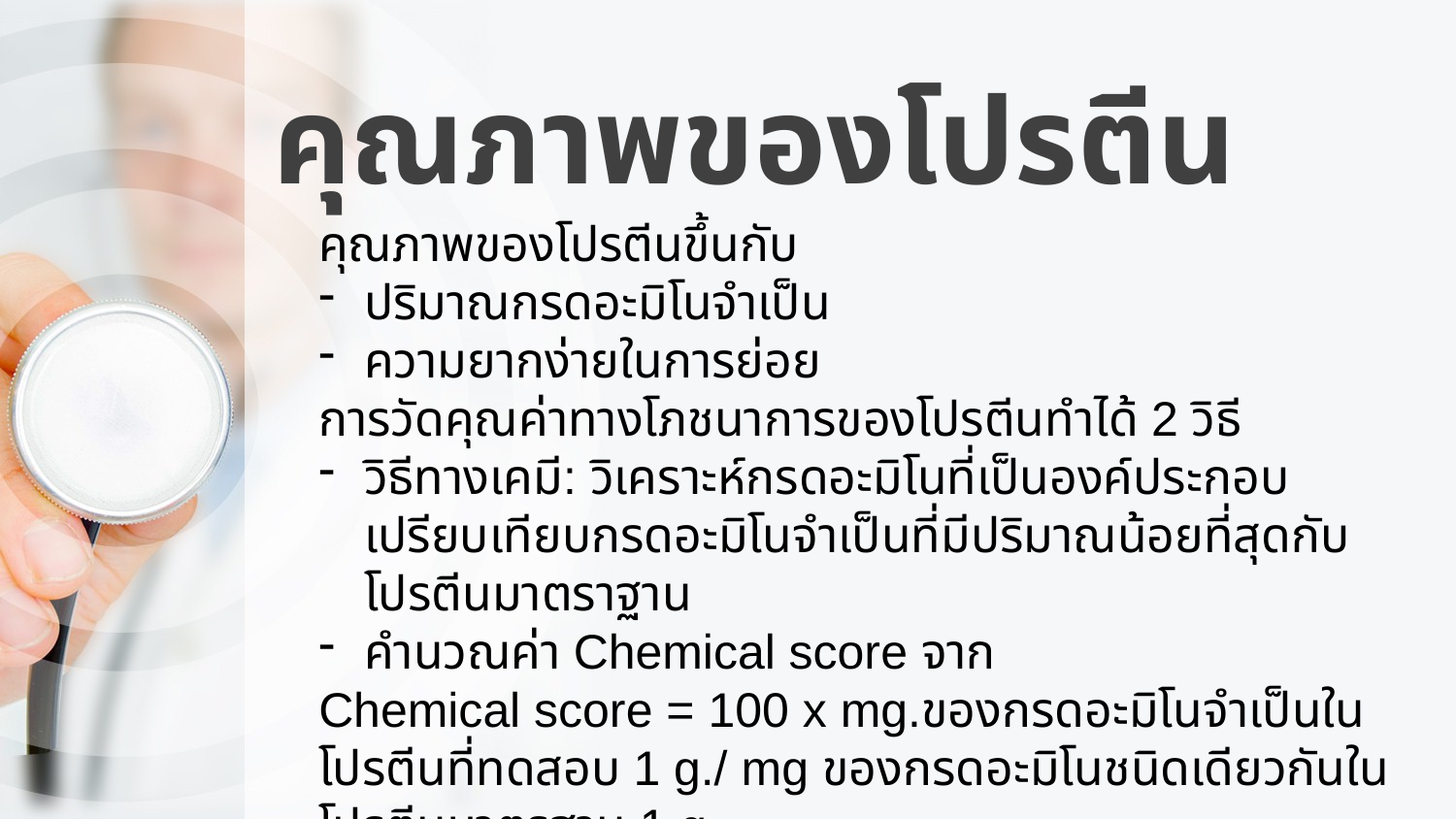

# คุณภาพของโปรตีน
คุณภาพของโปรตีนขึ้นกับ
ปริมาณกรดอะมิโนจำเป็น
ความยากง่ายในการย่อย
การวัดคุณค่าทางโภชนาการของโปรตีนทำได้ 2 วิธี
วิธีทางเคมี: วิเคราะห์กรดอะมิโนที่เป็นองค์ประกอบเปรียบเทียบกรดอะมิโนจำเป็นที่มีปริมาณน้อยที่สุดกับโปรตีนมาตราฐาน
คำนวณค่า Chemical score จาก
Chemical score = 100 x mg.ของกรดอะมิโนจำเป็นในโปรตีนที่ทดสอบ 1 g./ mg ของกรดอะมิโนชนิดเดียวกันในโปรตีนมาตรฐาน 1 g.